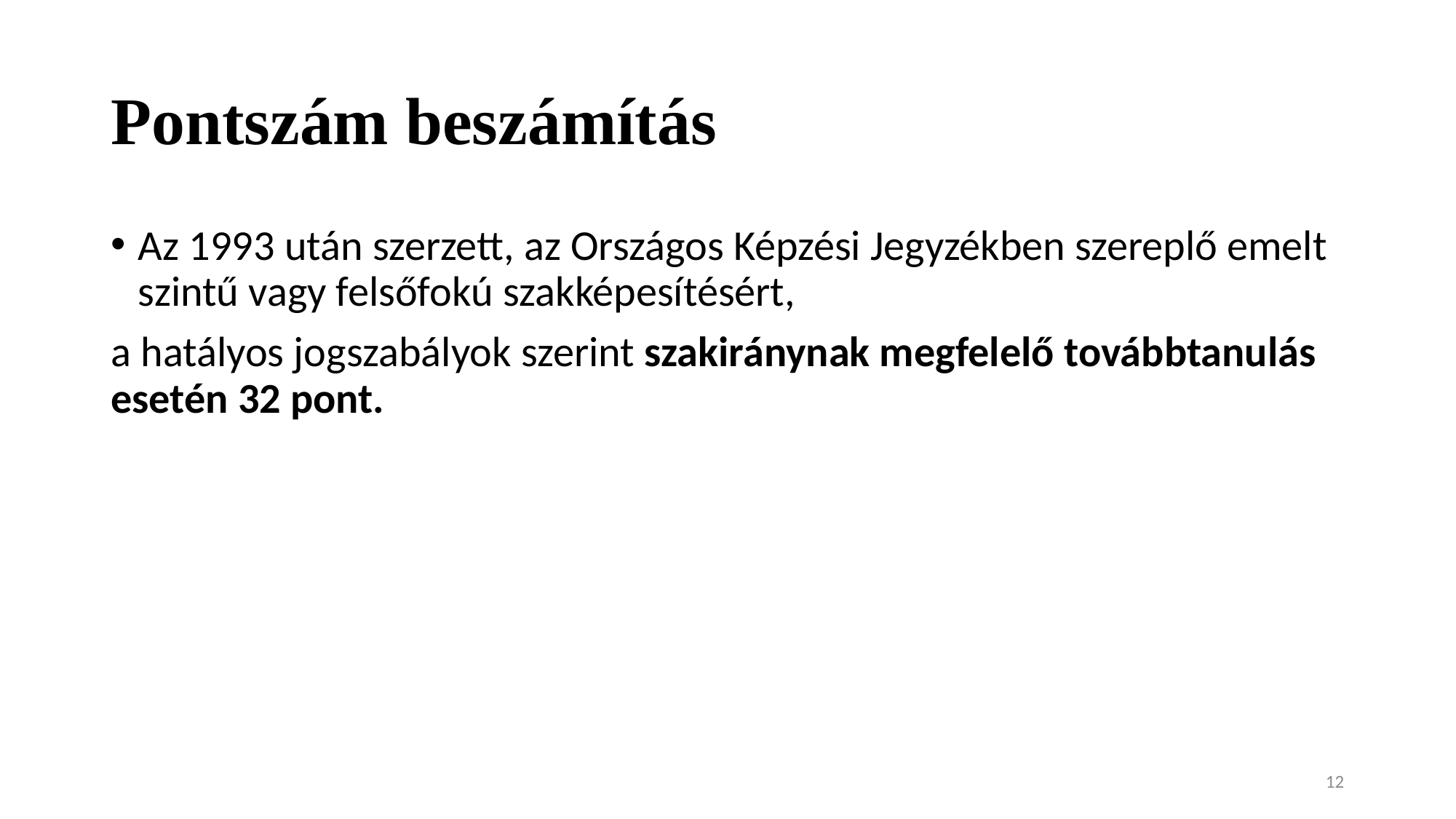

# Pontszám beszámítás
Az 1993 után szerzett, az Országos Képzési Jegyzékben szereplő emelt szintű vagy felsőfokú szakképesítésért,
a hatályos jogszabályok szerint szakiránynak megfelelő továbbtanulás esetén 32 pont.

12